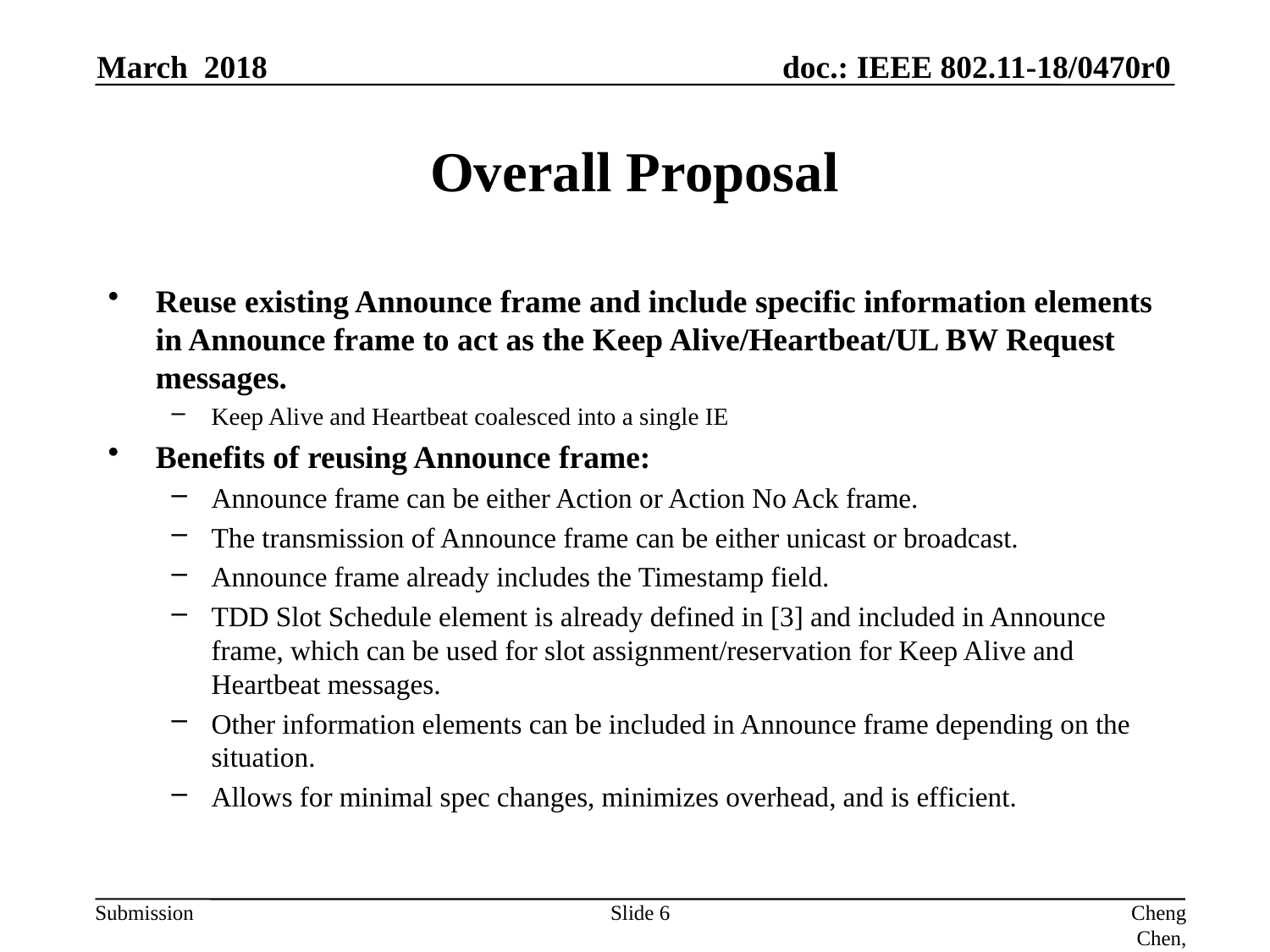

March  2018
# Overall Proposal
Reuse existing Announce frame and include specific information elements in Announce frame to act as the Keep Alive/Heartbeat/UL BW Request messages.
Keep Alive and Heartbeat coalesced into a single IE
Benefits of reusing Announce frame:
Announce frame can be either Action or Action No Ack frame.
The transmission of Announce frame can be either unicast or broadcast.
Announce frame already includes the Timestamp field.
TDD Slot Schedule element is already defined in [3] and included in Announce frame, which can be used for slot assignment/reservation for Keep Alive and Heartbeat messages.
Other information elements can be included in Announce frame depending on the situation.
Allows for minimal spec changes, minimizes overhead, and is efficient.

Slide 6
Cheng Chen, Intel